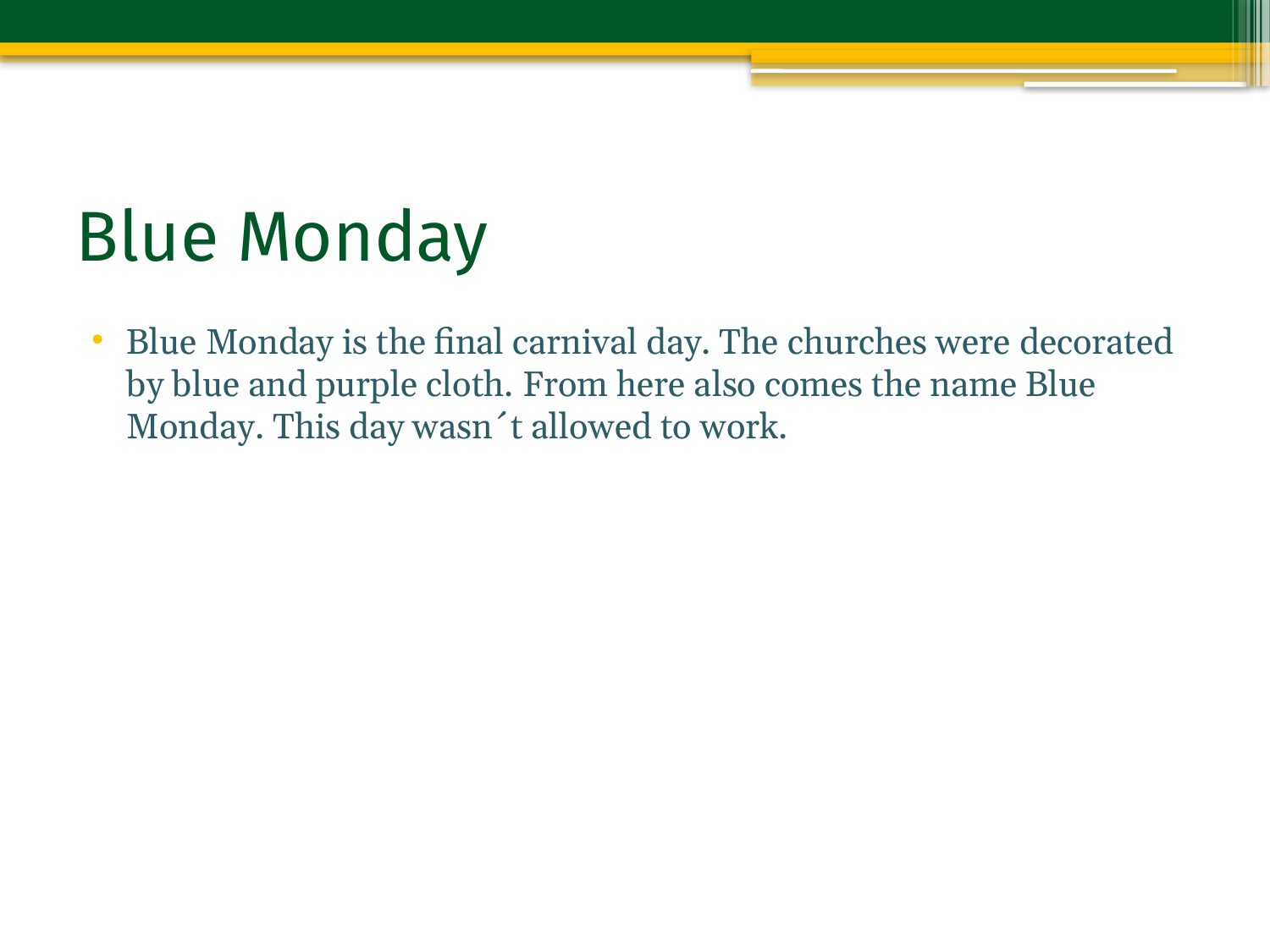

# Blue Monday
Blue Monday is the final carnival day. The churches were decorated by blue and purple cloth. From here also comes the name Blue Monday. This day wasn´t allowed to work.